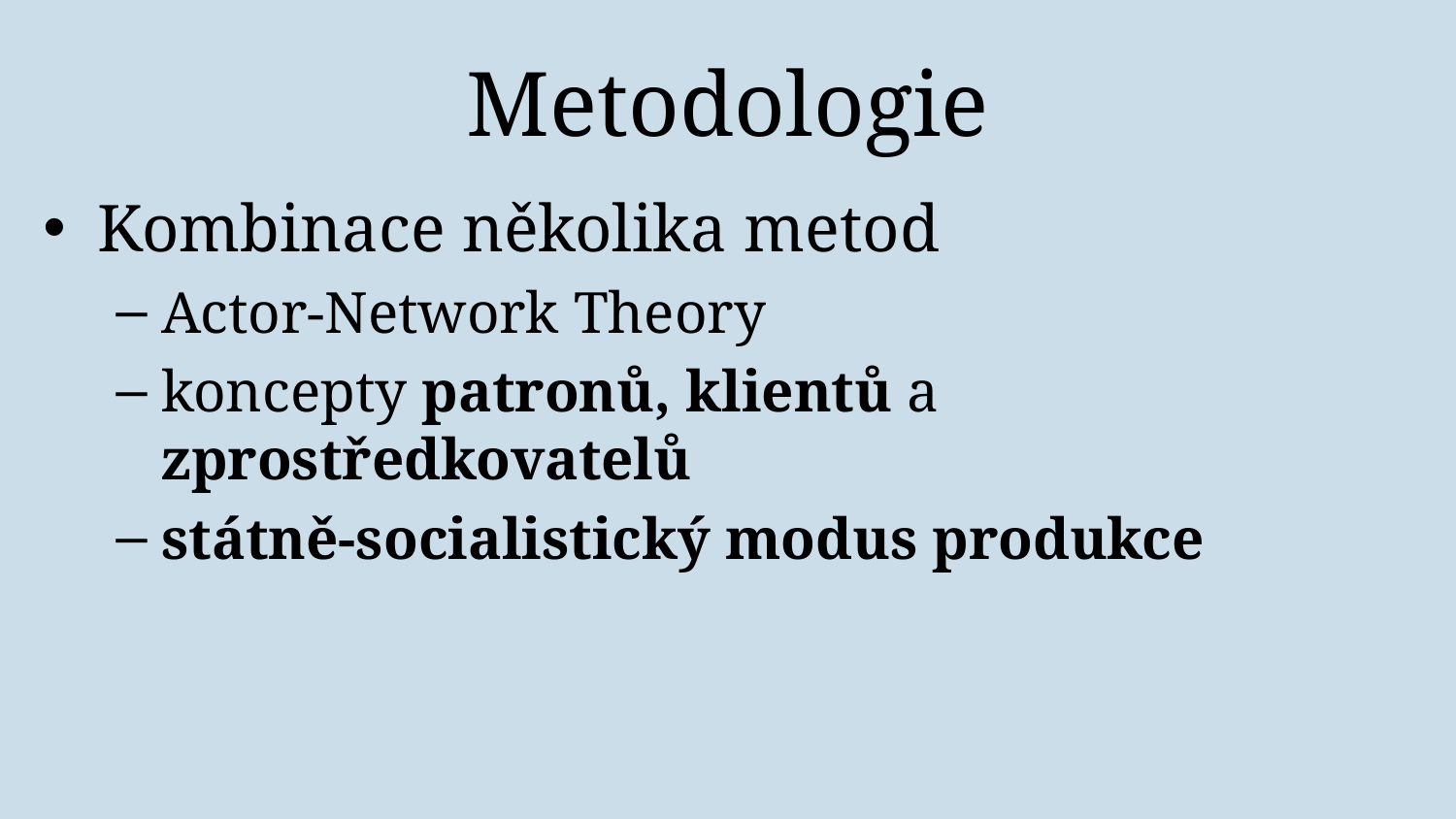

# Metodologie
Kombinace několika metod
Actor-Network Theory
koncepty patronů, klientů a zprostředkovatelů
státně-socialistický modus produkce